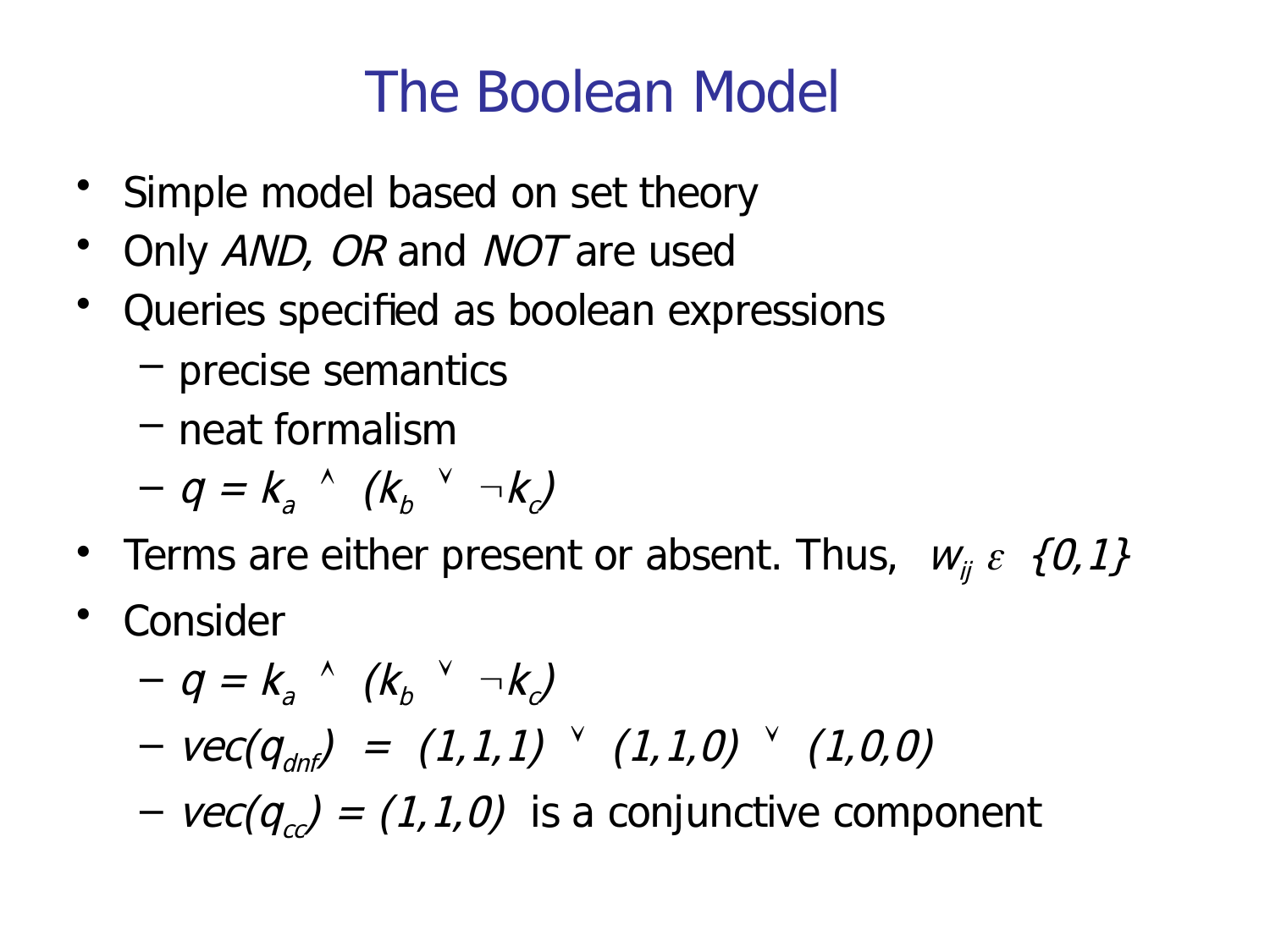

The Boolean Model
Simple model based on set theory
Only AND, OR and NOT are used
Queries specified as boolean expressions
precise semantics
neat formalism
q = ka  ∧  (kb  ∨  ¬kc)
Terms are either present or absent. Thus,  wij ε  {0,1}
Consider
q = ka  ∧  (kb  ∨  ¬kc)
vec(qdnf)  =  (1,1,1)  ∨  (1,1,0)  ∨  (1,0,0)
vec(qcc) = (1,1,0)  is a conjunctive component